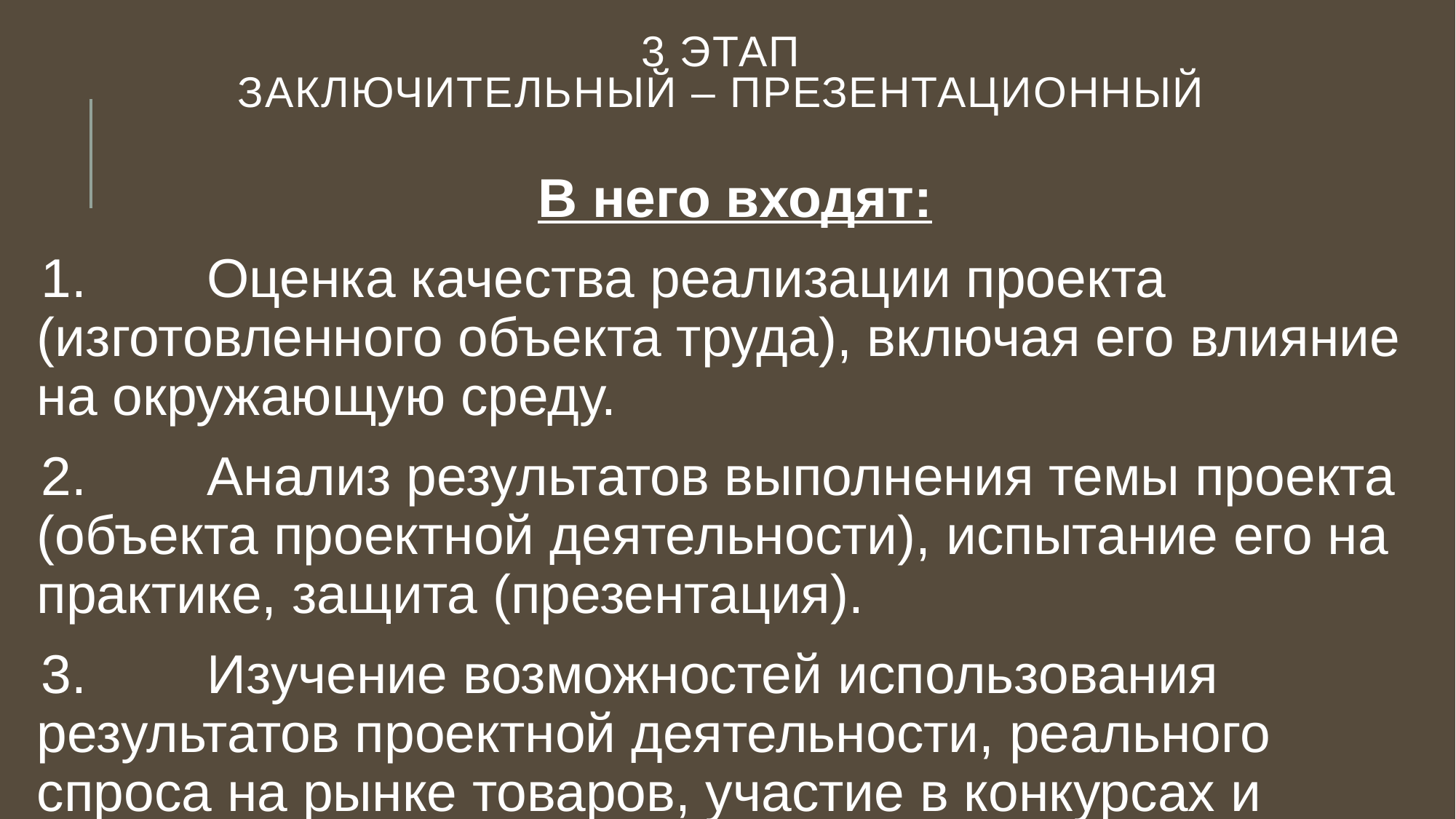

# 3 этап заключительный – презентационный
В него входят:
1.        Оценка качества реализации проекта (изготовленного объекта труда), включая его влияние на окружающую среду.
2.        Анализ результатов выполнения темы проекта (объекта проектной деятельности), испытание его на практике, защита (презентация).
3.        Изучение возможностей использования результатов проектной деятельности, реального спроса на рынке товаров, участие в конкурсах и выставок проектов.